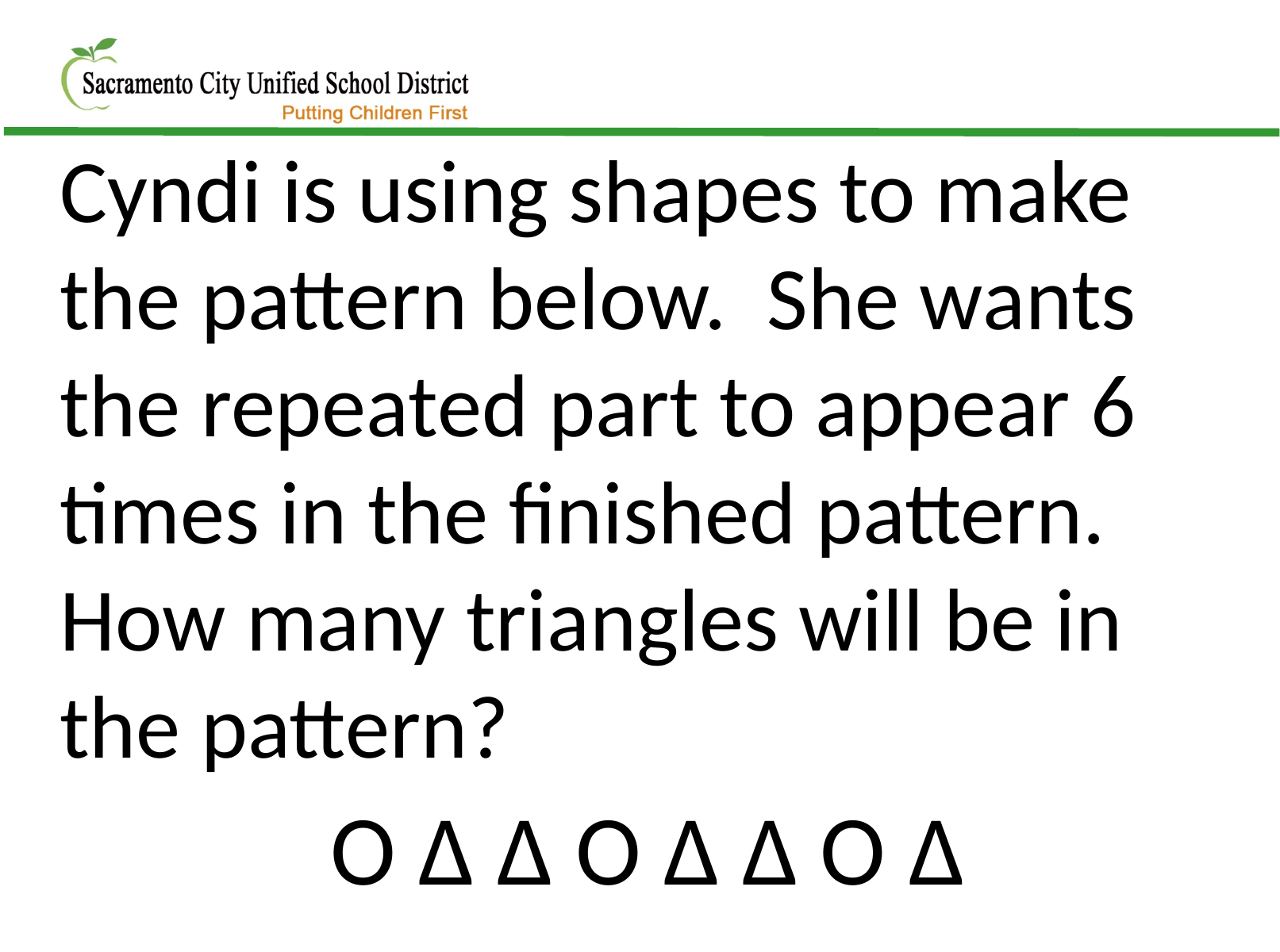

Cyndi is using shapes to make the pattern below.  She wants the repeated part to appear 6 times in the finished pattern.  How many triangles will be in the pattern?
O Δ Δ O Δ Δ O Δ